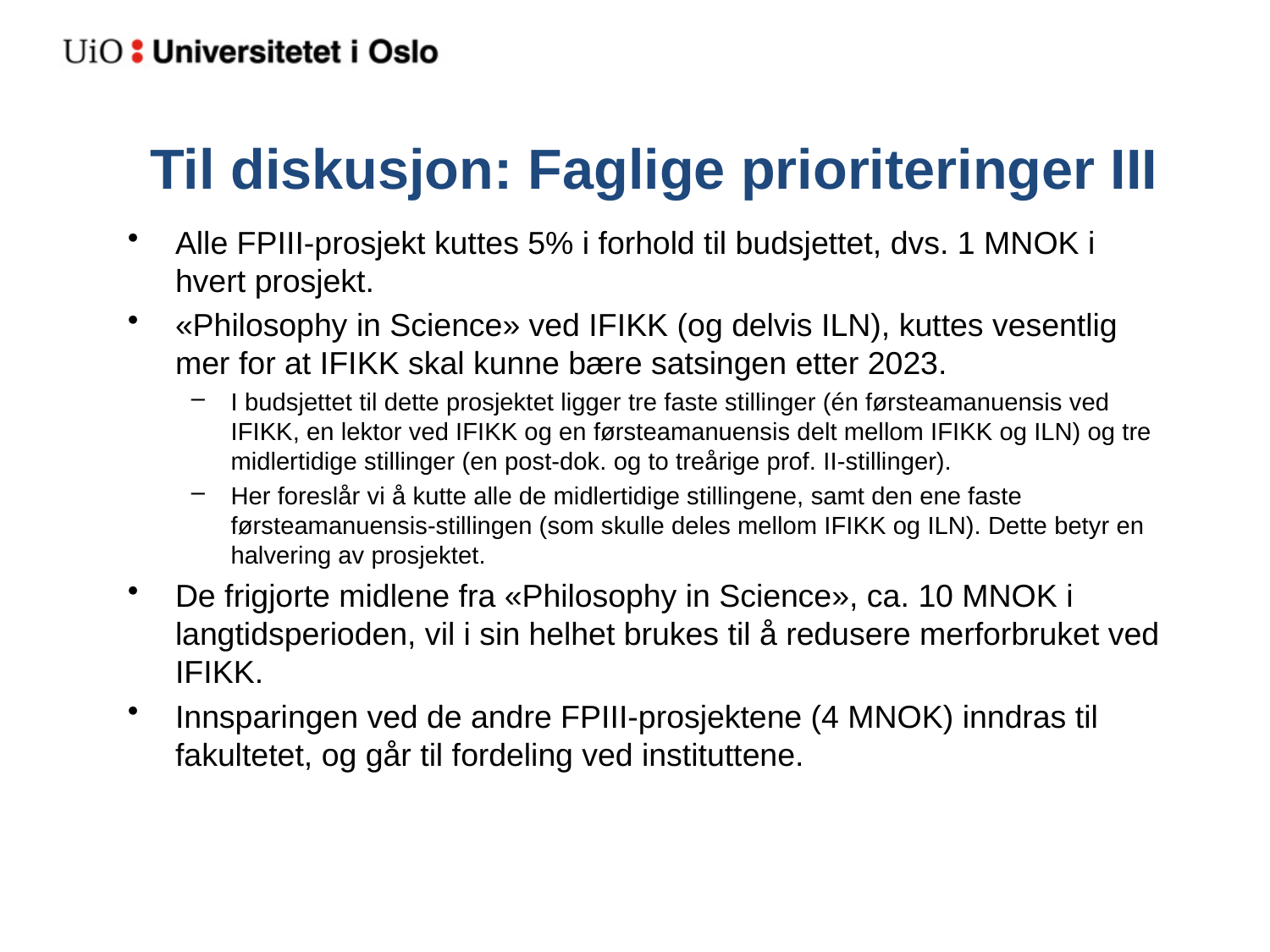

# Til diskusjon: Faglige prioriteringer III
Alle FPIII-prosjekt kuttes 5% i forhold til budsjettet, dvs. 1 MNOK i hvert prosjekt.
«Philosophy in Science» ved IFIKK (og delvis ILN), kuttes vesentlig mer for at IFIKK skal kunne bære satsingen etter 2023.
I budsjettet til dette prosjektet ligger tre faste stillinger (én førsteamanuensis ved IFIKK, en lektor ved IFIKK og en førsteamanuensis delt mellom IFIKK og ILN) og tre midlertidige stillinger (en post-dok. og to treårige prof. II-stillinger).
Her foreslår vi å kutte alle de midlertidige stillingene, samt den ene faste førsteamanuensis-stillingen (som skulle deles mellom IFIKK og ILN). Dette betyr en halvering av prosjektet.
De frigjorte midlene fra «Philosophy in Science», ca. 10 MNOK i langtidsperioden, vil i sin helhet brukes til å redusere merforbruket ved IFIKK.
Innsparingen ved de andre FPIII-prosjektene (4 MNOK) inndras til fakultetet, og går til fordeling ved instituttene.